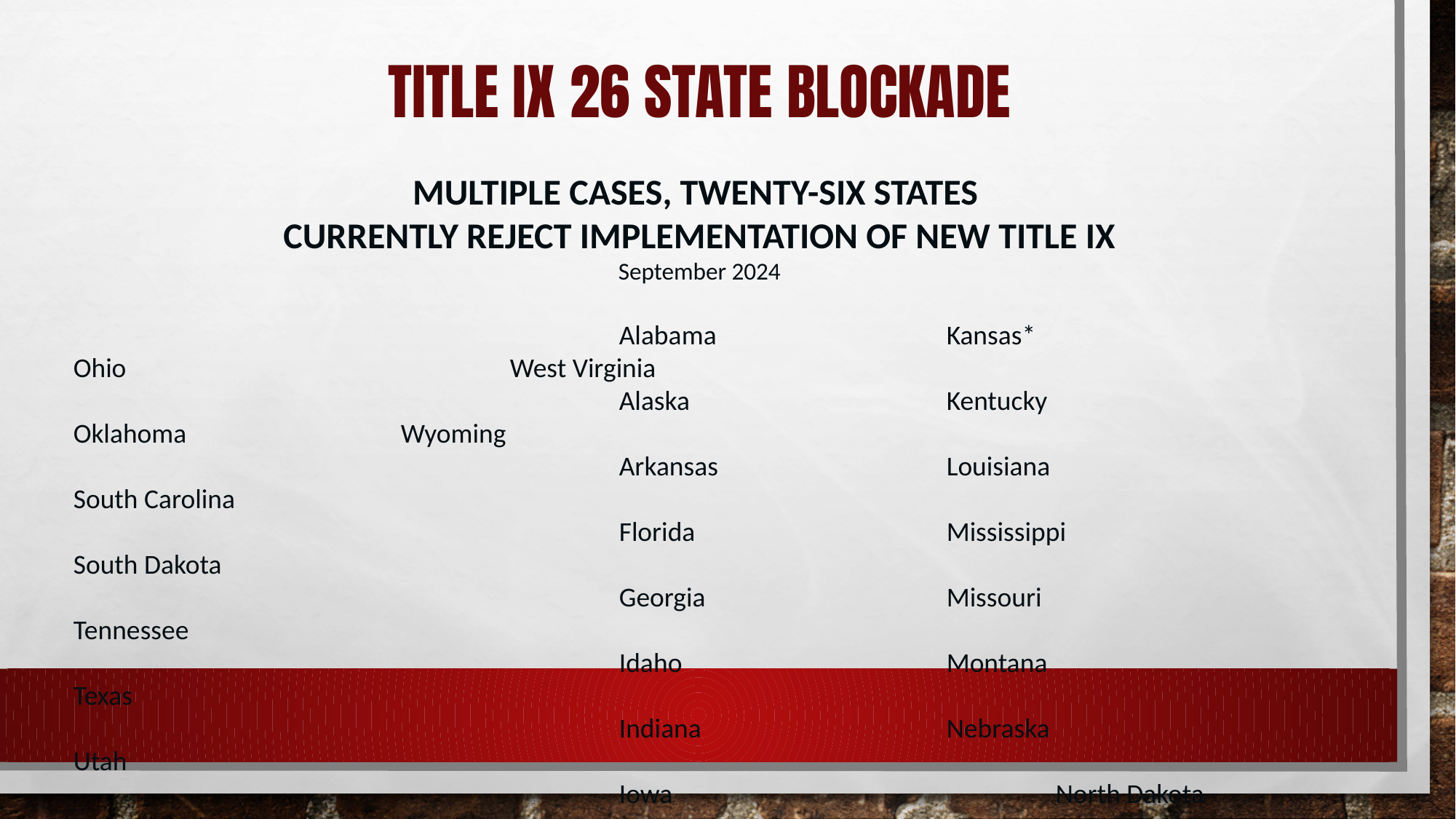

# Title IX 26 STATE BLOCKADE
MULTIPLE CASES, TWENTY-SIX STATES
CURRENTLY REJECT IMPLEMENTATION OF NEW TITLE IX
September 2024

					Alabama			Kansas*			Ohio				West Virginia
					Alaska			Kentucky			Oklahoma		Wyoming
					Arkansas			Louisiana			South Carolina
					Florida			Mississippi		South Dakota
					Georgia			Missouri			Tennessee
					Idaho			Montana			Texas
					Indiana			Nebraska			Utah
					Iowa				North Dakota		Virginia

*Moms for Liberty, Young America’s Foundation, and Female Athletes United